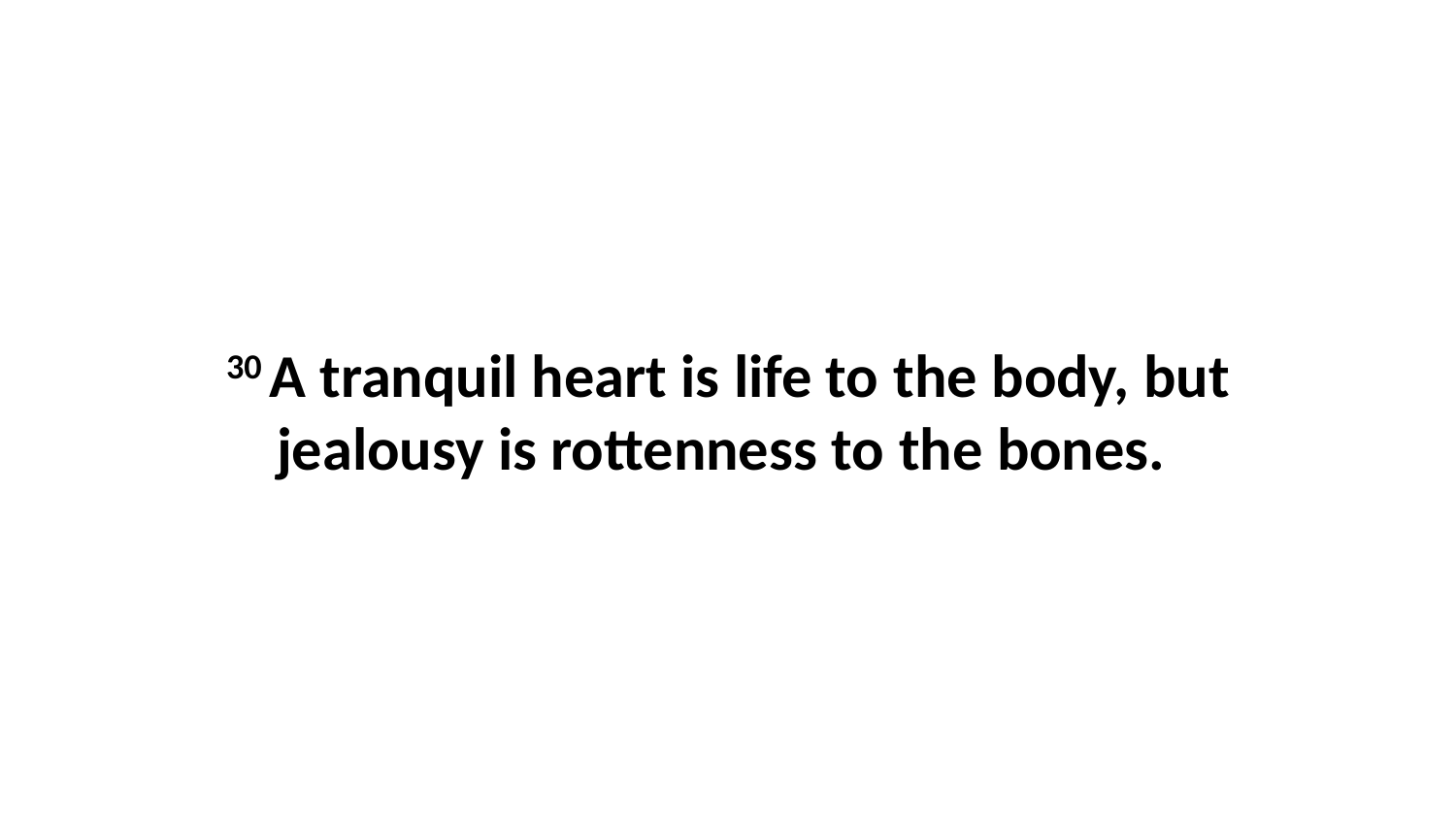

30 A tranquil heart is life to the body, but jealousy is rottenness to the bones.